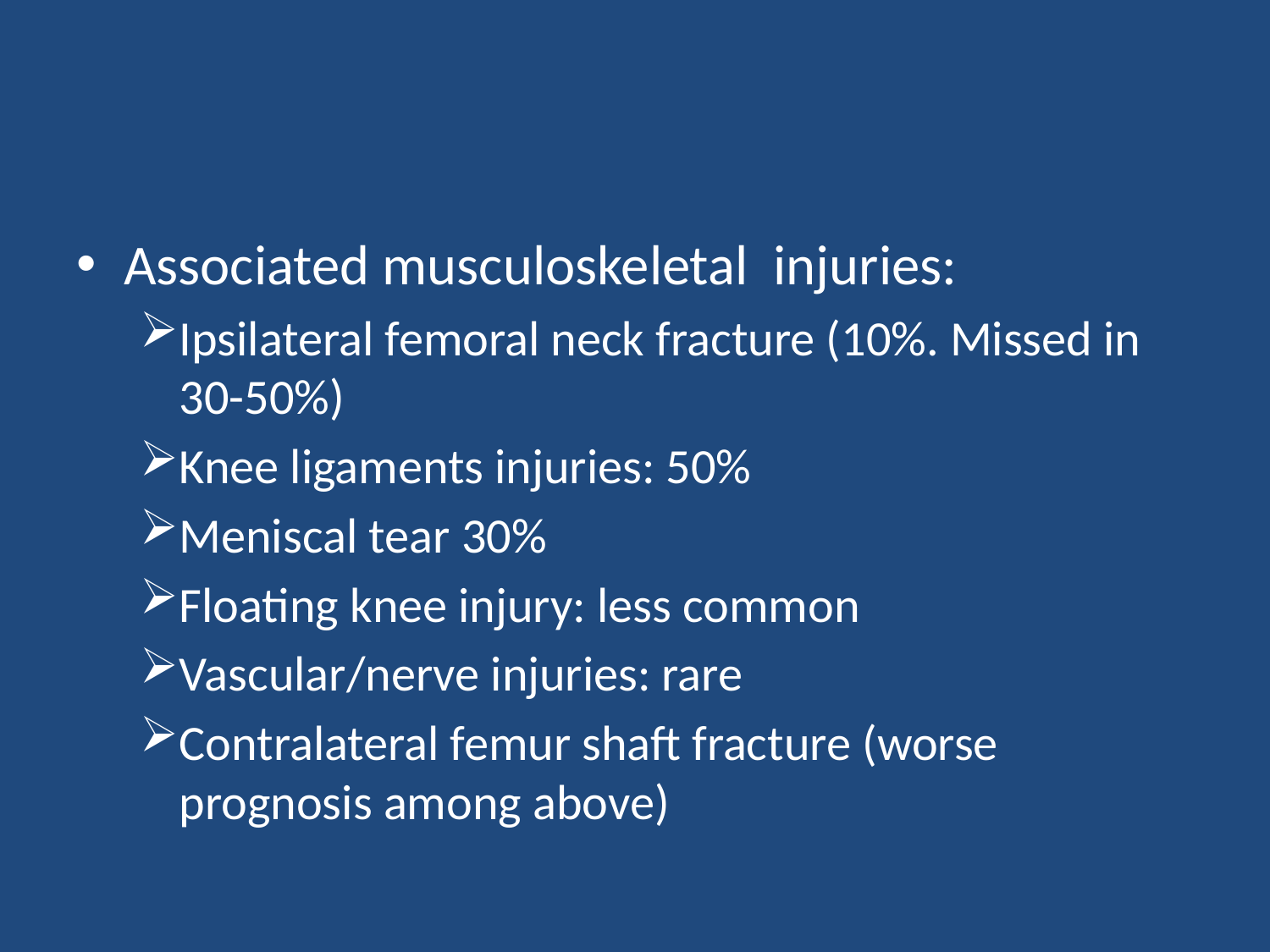

#
Associated musculoskeletal  injuries:
Ipsilateral femoral neck fracture (10%. Missed in 30-50%)
Knee ligaments injuries: 50%
Meniscal tear 30%
Floating knee injury: less common
Vascular/nerve injuries: rare
Contralateral femur shaft fracture (worse prognosis among above)